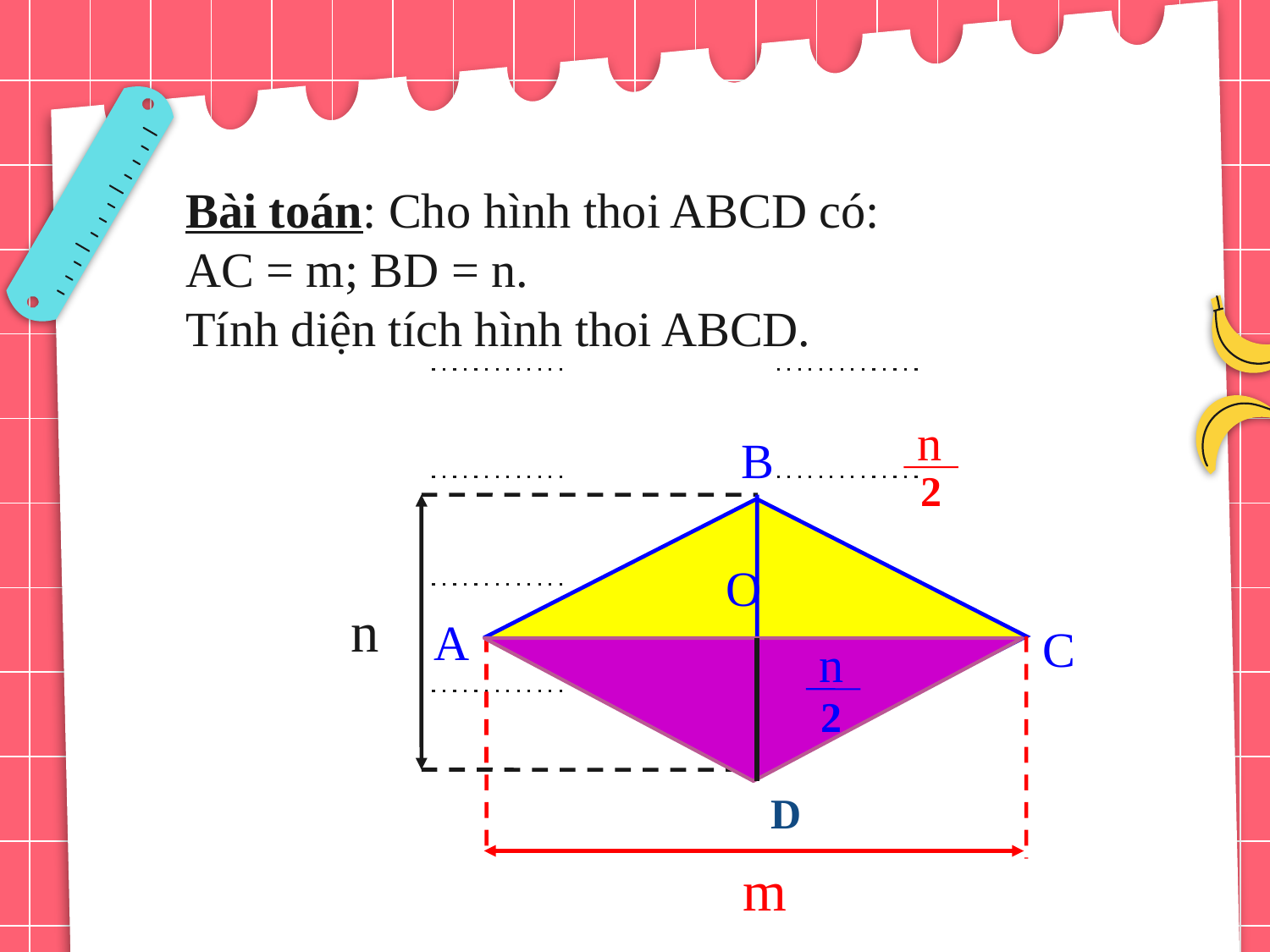

Bài toán: Cho hình thoi ABCD có:
AC = m; BD = n.
Tính diện tích hình thoi ABCD.

n

2
B

O
n
A
C
n
2

D
m